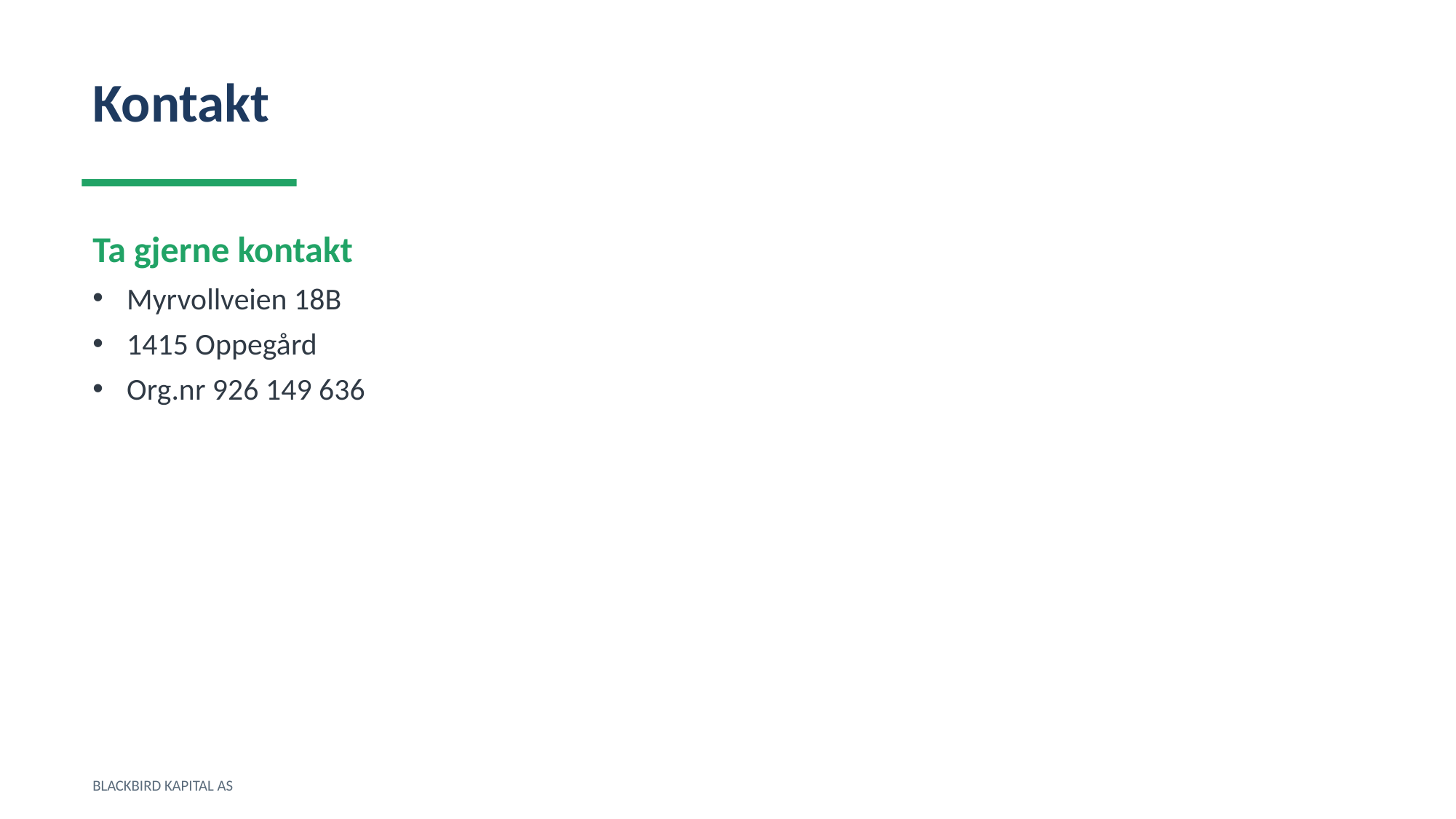

Kontakt

Ta gjerne kontakt
Myrvollveien 18B
1415 Oppegård
Org.nr 926 149 636
BLACKBIRD KAPITAL AS